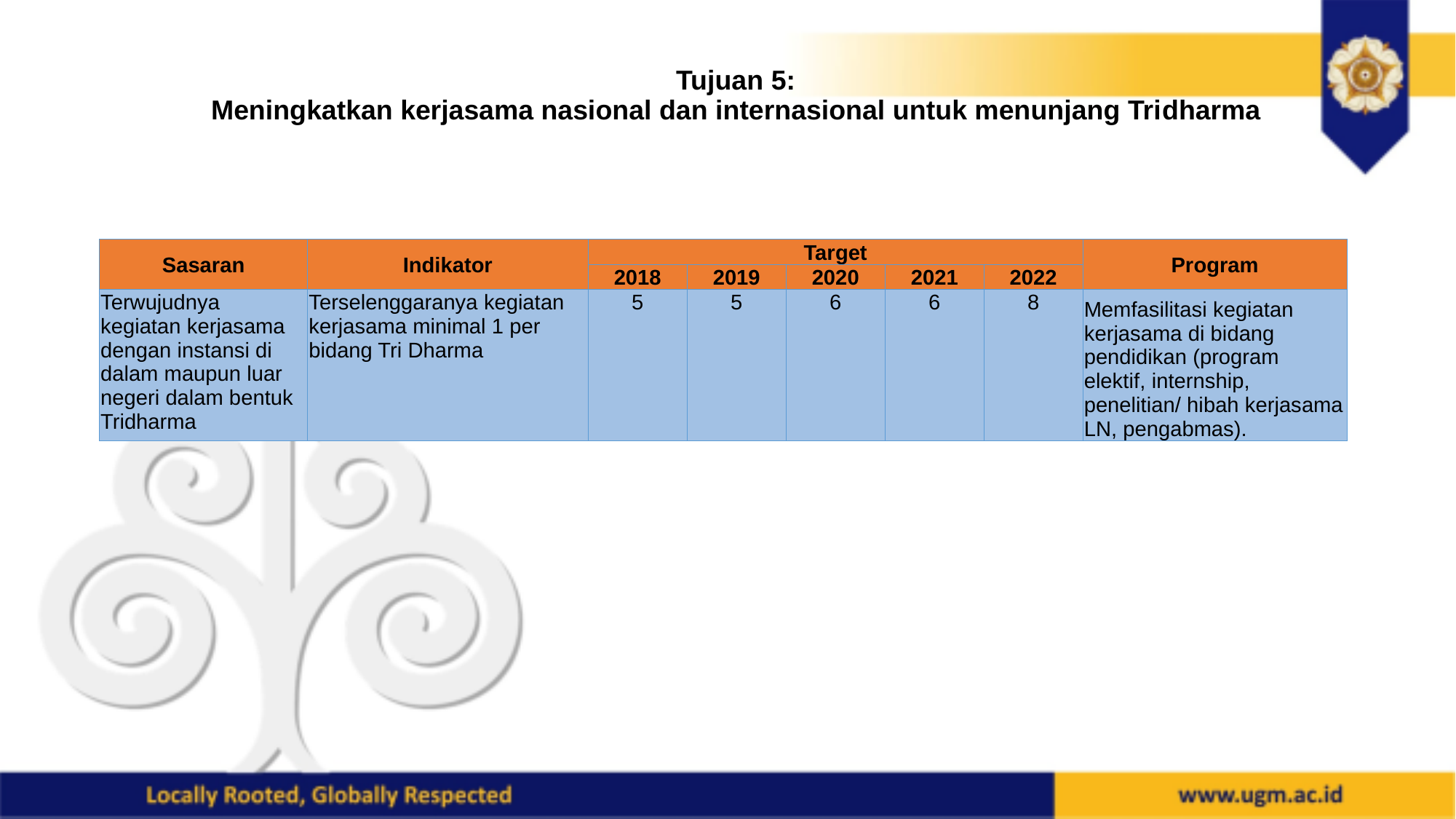

# Tujuan 5: Meningkatkan kerjasama nasional dan internasional untuk menunjang Tridharma
| Sasaran | Indikator | Target |  |  |  |  | Program |
| --- | --- | --- | --- | --- | --- | --- | --- |
|  |  | 2018 | 2019 | 2020 | 2021 | 2022 |  |
| Terwujudnya kegiatan kerjasama dengan instansi di dalam maupun luar negeri dalam bentuk Tridharma | Terselenggaranya kegiatan kerjasama minimal 1 per bidang Tri Dharma | 5 | 5 | 6 | 6 | 8 | Memfasilitasi kegiatan kerjasama di bidang pendidikan (program elektif, internship, penelitian/ hibah kerjasama LN, pengabmas). |